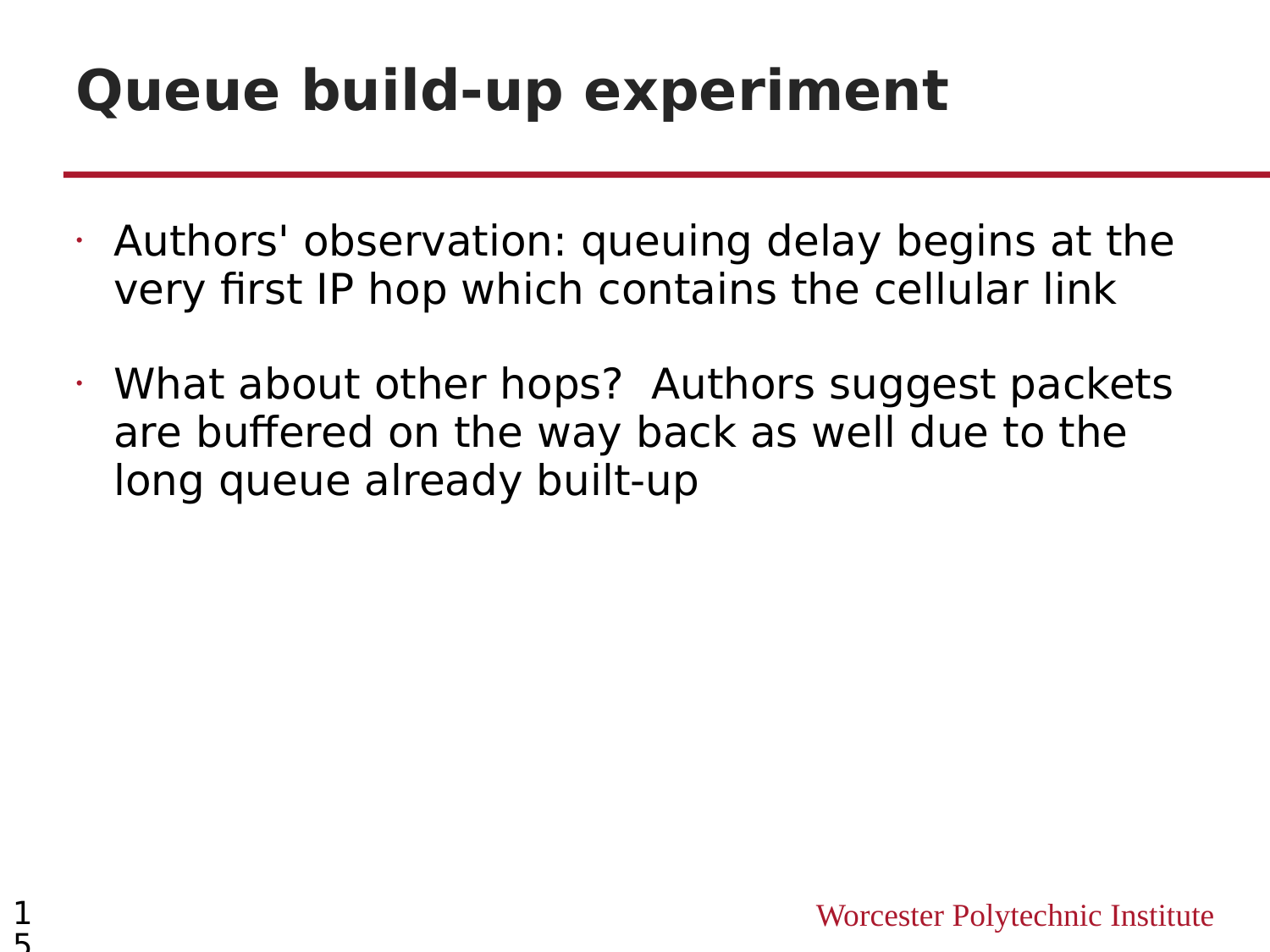

Queue build-up experiment
Authors' observation: queuing delay begins at the very first IP hop which contains the cellular link
What about other hops?  Authors suggest packets are buffered on the way back as well due to the long queue already built-up
15